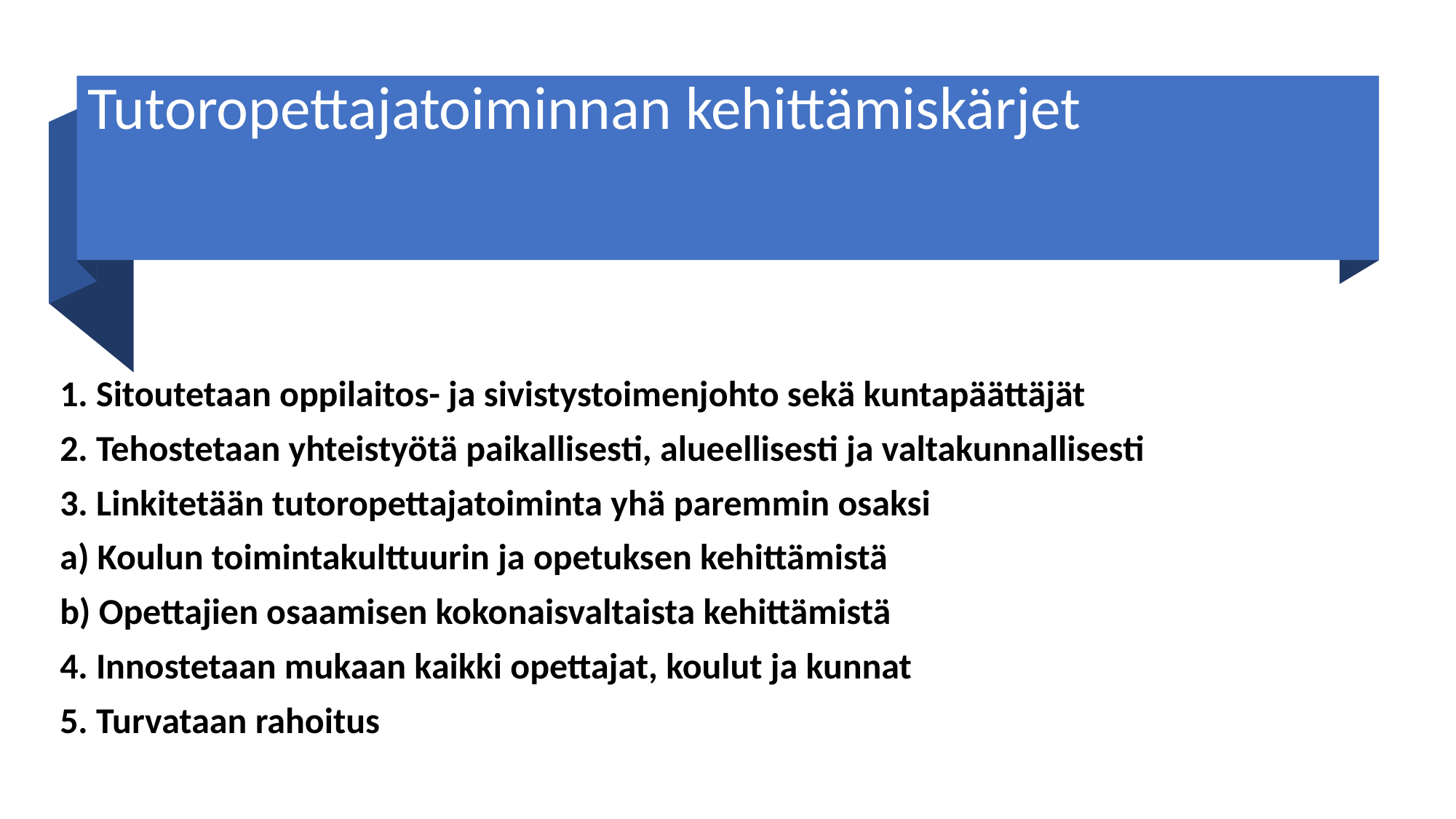

# Tutoropettajatoiminnan kehittämiskärjet

1. Sitoutetaan oppilaitos- ja sivistystoimenjohto sekä kuntapäättäjät
2. Tehostetaan yhteistyötä paikallisesti, alueellisesti ja valtakunnallisesti
3. Linkitetään tutoropettajatoiminta yhä paremmin osaksi
a) Koulun toimintakulttuurin ja opetuksen kehittämistä
b) Opettajien osaamisen kokonaisvaltaista kehittämistä
4. Innostetaan mukaan kaikki opettajat, koulut ja kunnat
5. Turvataan rahoitus